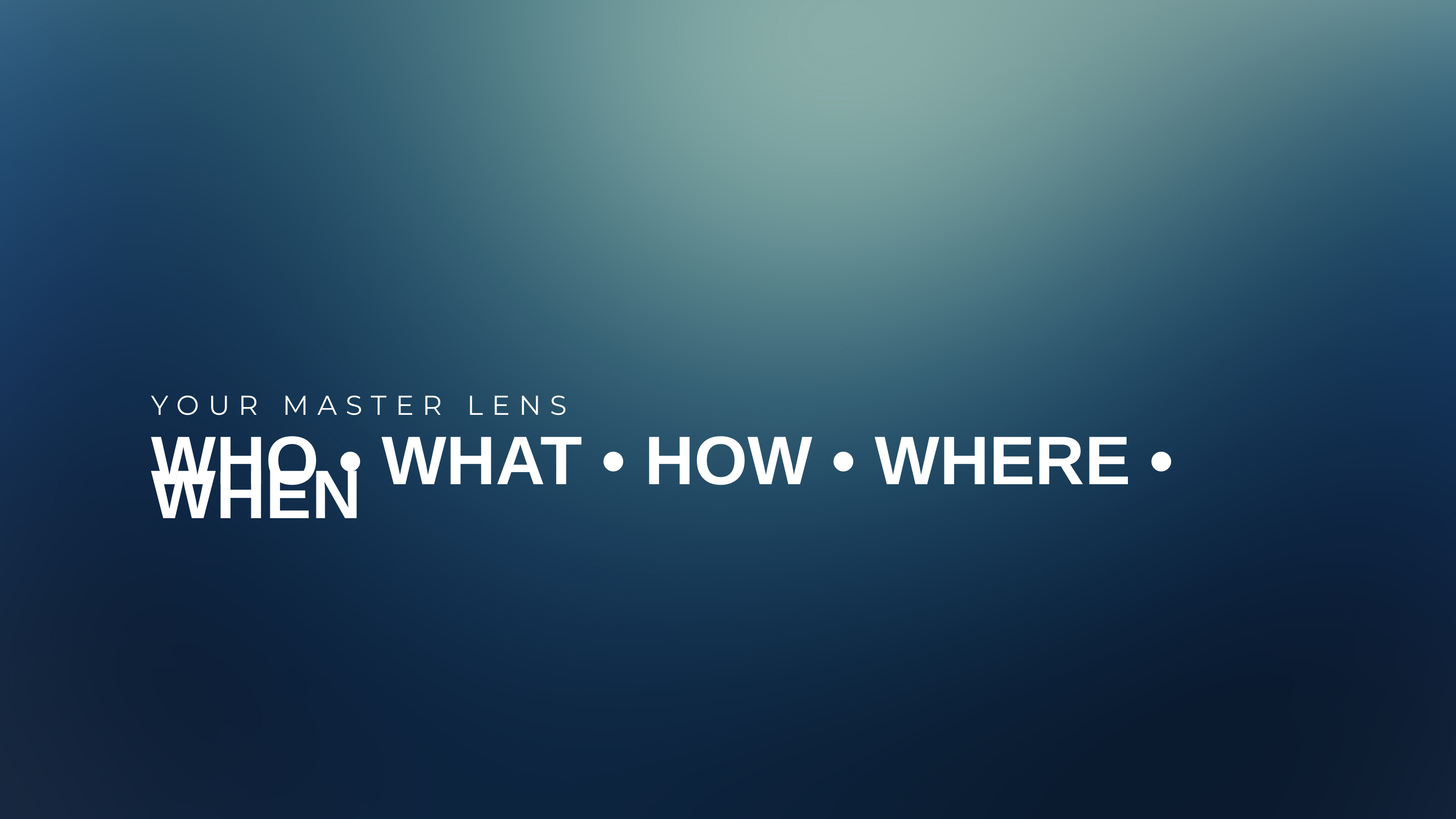

YOUR MASTER LENS
WHO • WHAT • HOW • WHERE • WHEN